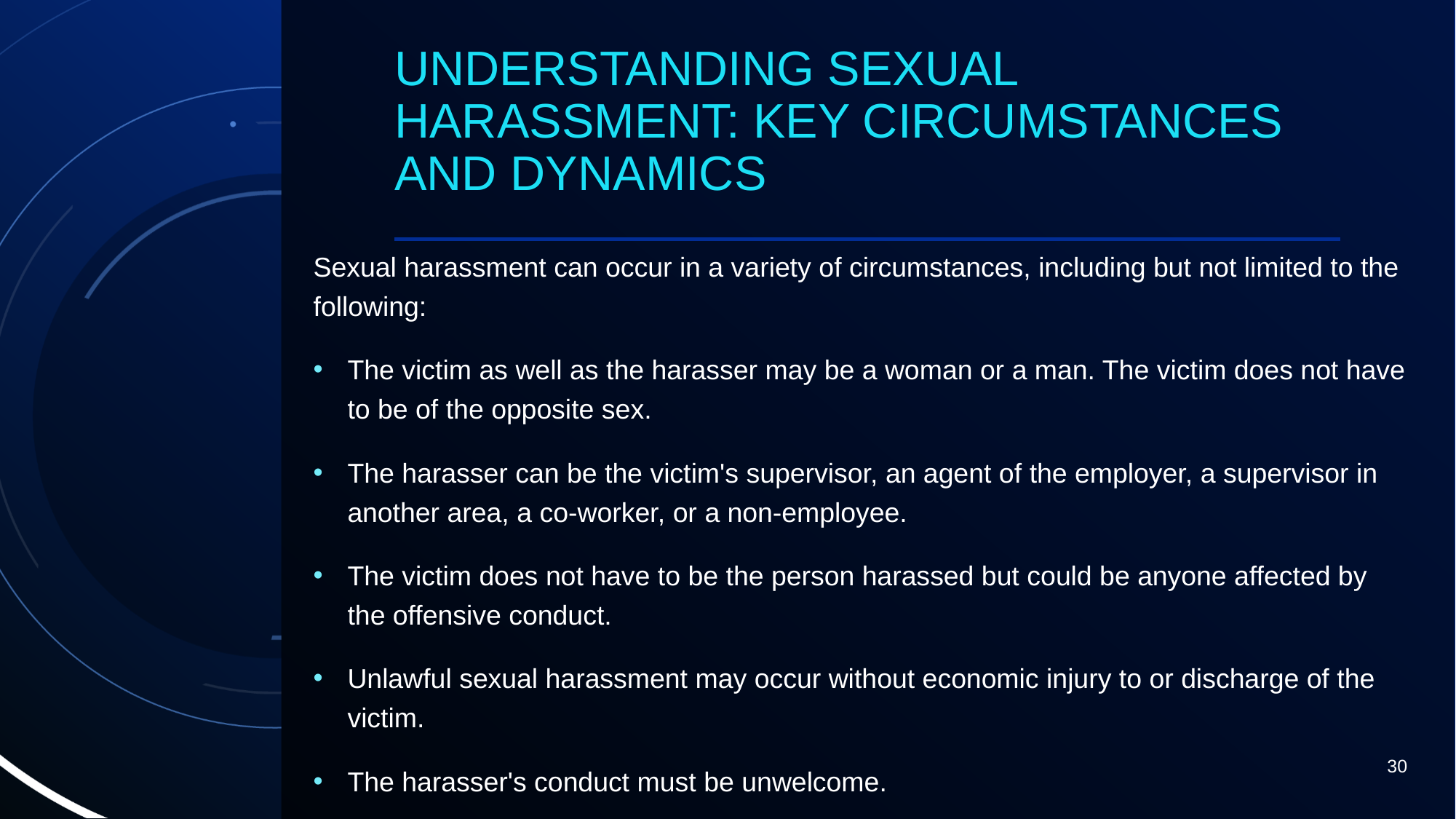

# Understanding Sexual Harassment: Key Circumstances and Dynamics
Sexual harassment can occur in a variety of circumstances, including but not limited to the following:
The victim as well as the harasser may be a woman or a man. The victim does not have to be of the opposite sex.
The harasser can be the victim's supervisor, an agent of the employer, a supervisor in another area, a co-worker, or a non-employee.
The victim does not have to be the person harassed but could be anyone affected by the offensive conduct.
Unlawful sexual harassment may occur without economic injury to or discharge of the victim.
The harasser's conduct must be unwelcome.

30